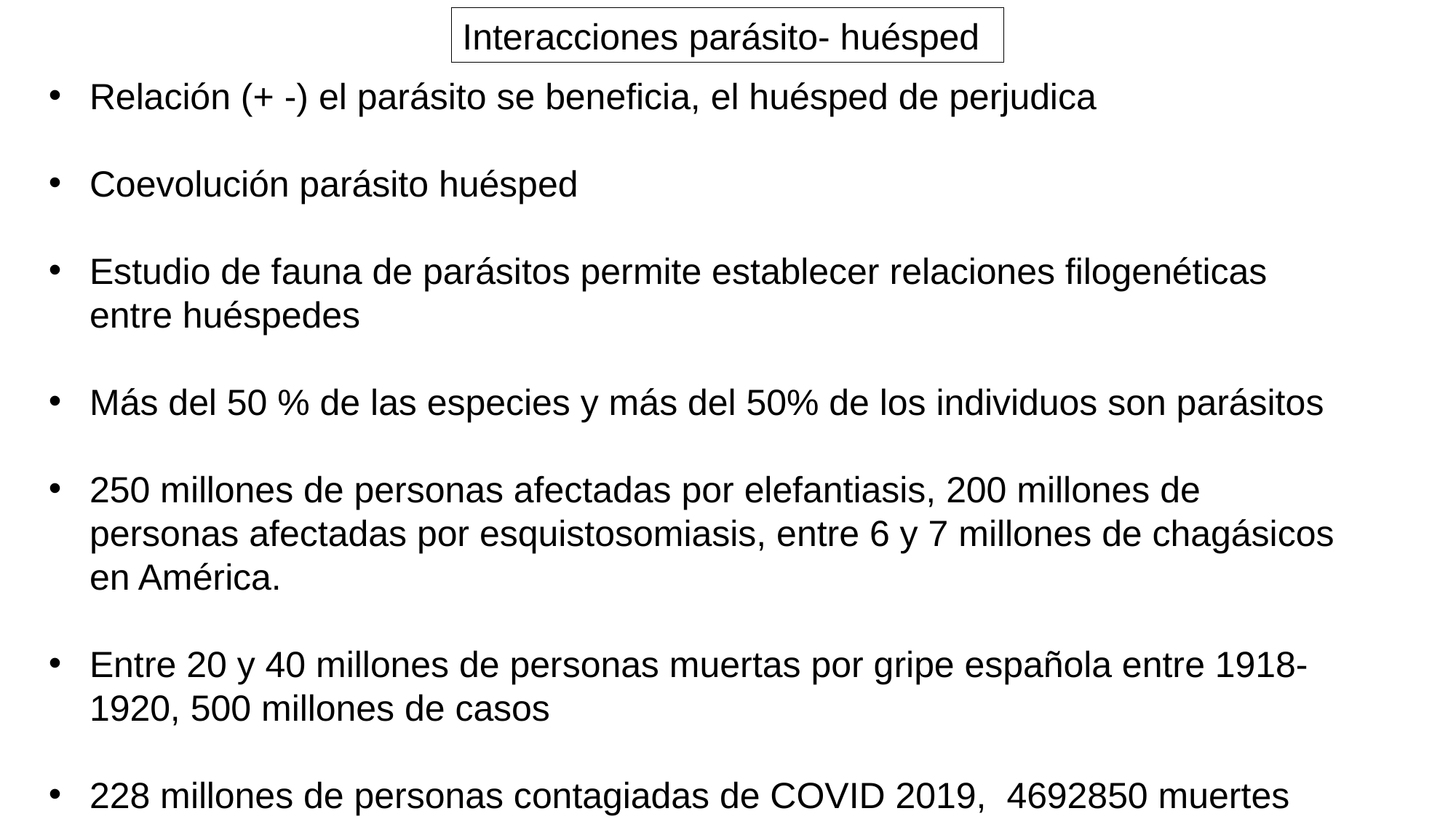

Interacciones parásito- huésped
Relación (+ -) el parásito se beneficia, el huésped de perjudica

Coevolución parásito huésped

Estudio de fauna de parásitos permite establecer relaciones filogenéticas entre huéspedes

Más del 50 % de las especies y más del 50% de los individuos son parásitos

250 millones de personas afectadas por elefantiasis, 200 millones de personas afectadas por esquistosomiasis, entre 6 y 7 millones de chagásicos en América.

Entre 20 y 40 millones de personas muertas por gripe española entre 1918-1920, 500 millones de casos

228 millones de personas contagiadas de COVID 2019,  4692850 muertes